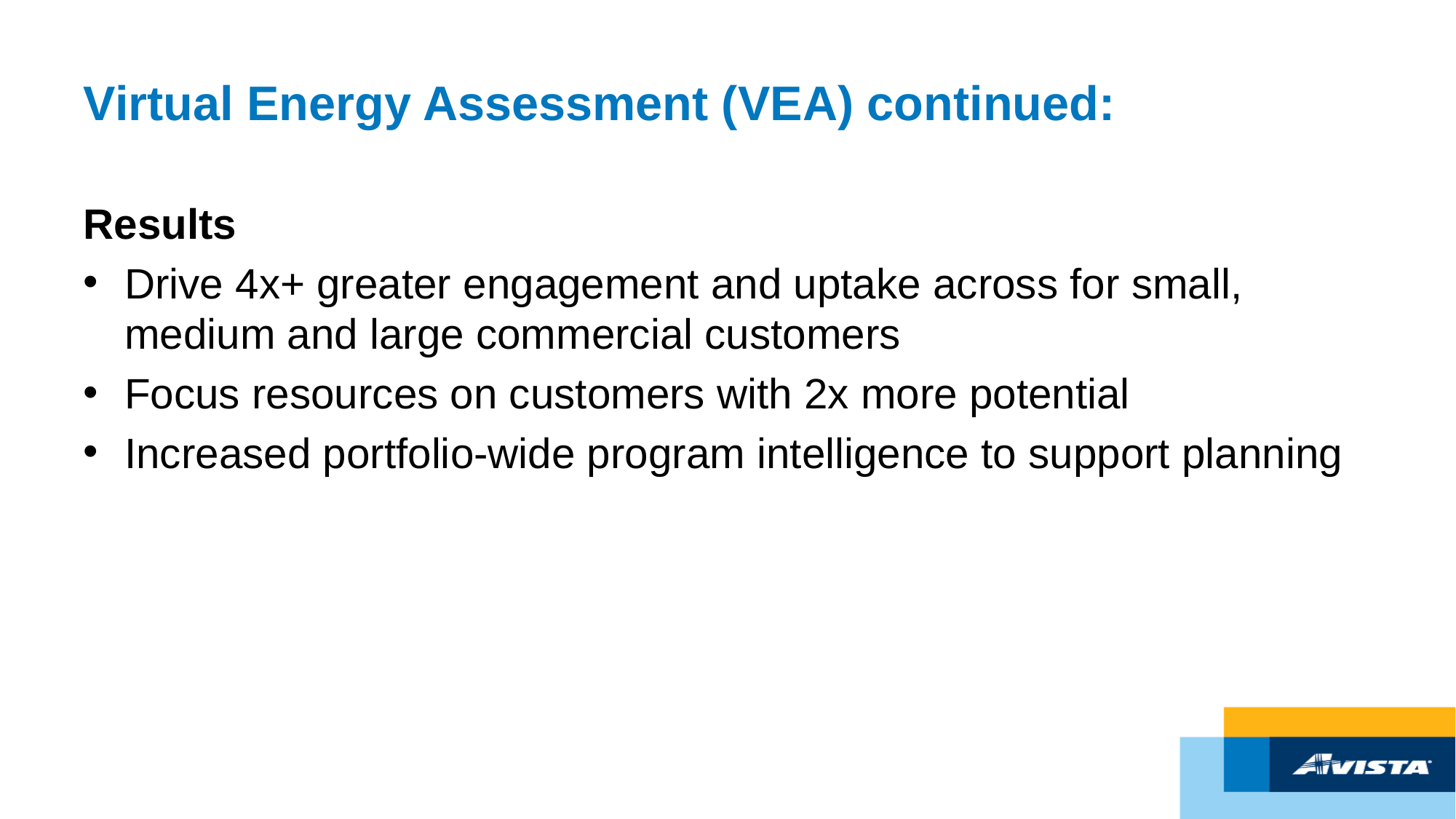

# Virtual Energy Assessment (VEA) continued:
Results
Drive 4x+ greater engagement and uptake across for small, medium and large commercial customers
Focus resources on customers with 2x more potential
Increased portfolio-wide program intelligence to support planning